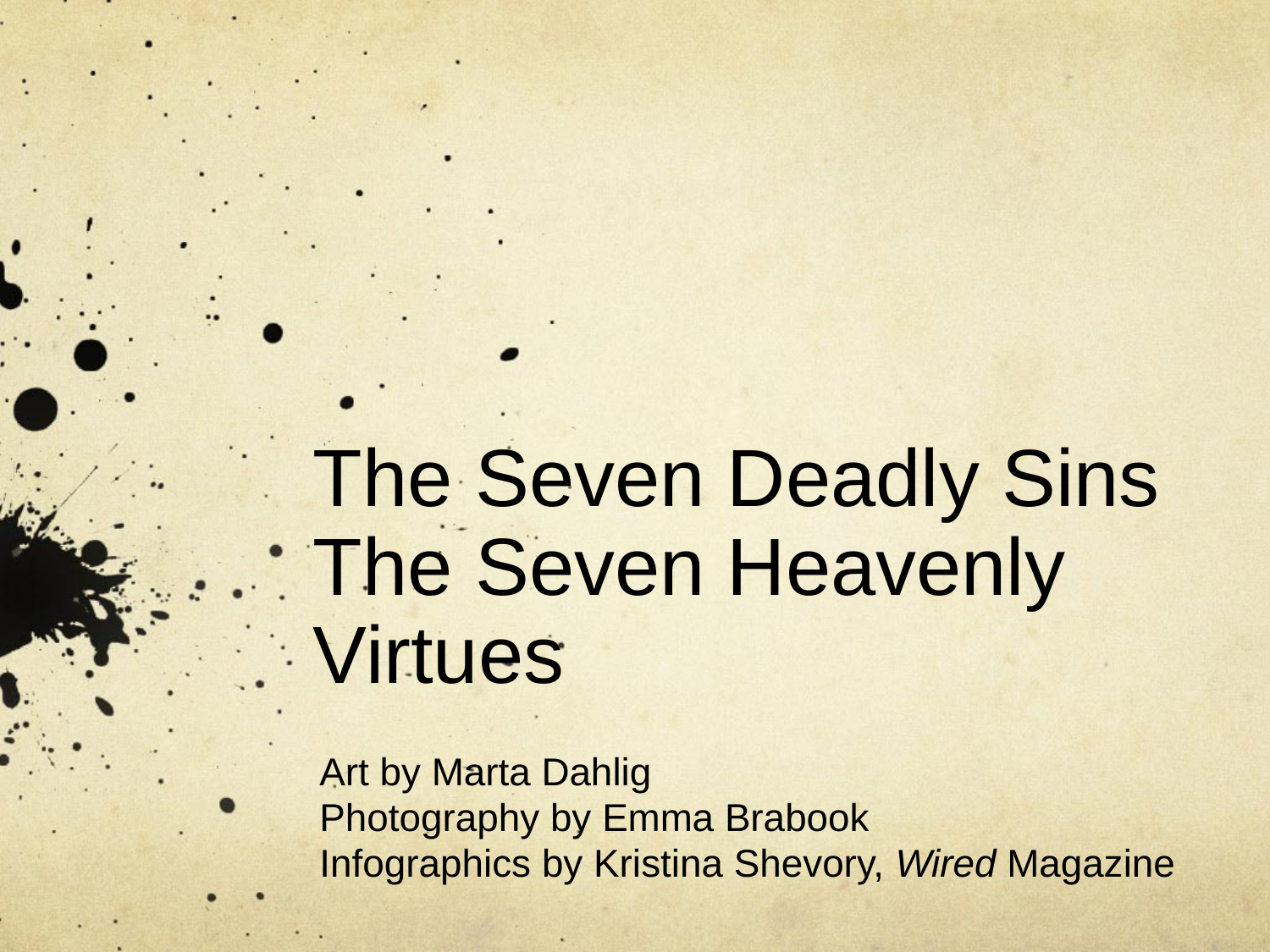

# The Seven Deadly Sins The Seven Heavenly Virtues

Art by Marta Dahlig
Photography by Emma Brabook
Infographics by Kristina Shevory, Wired Magazine